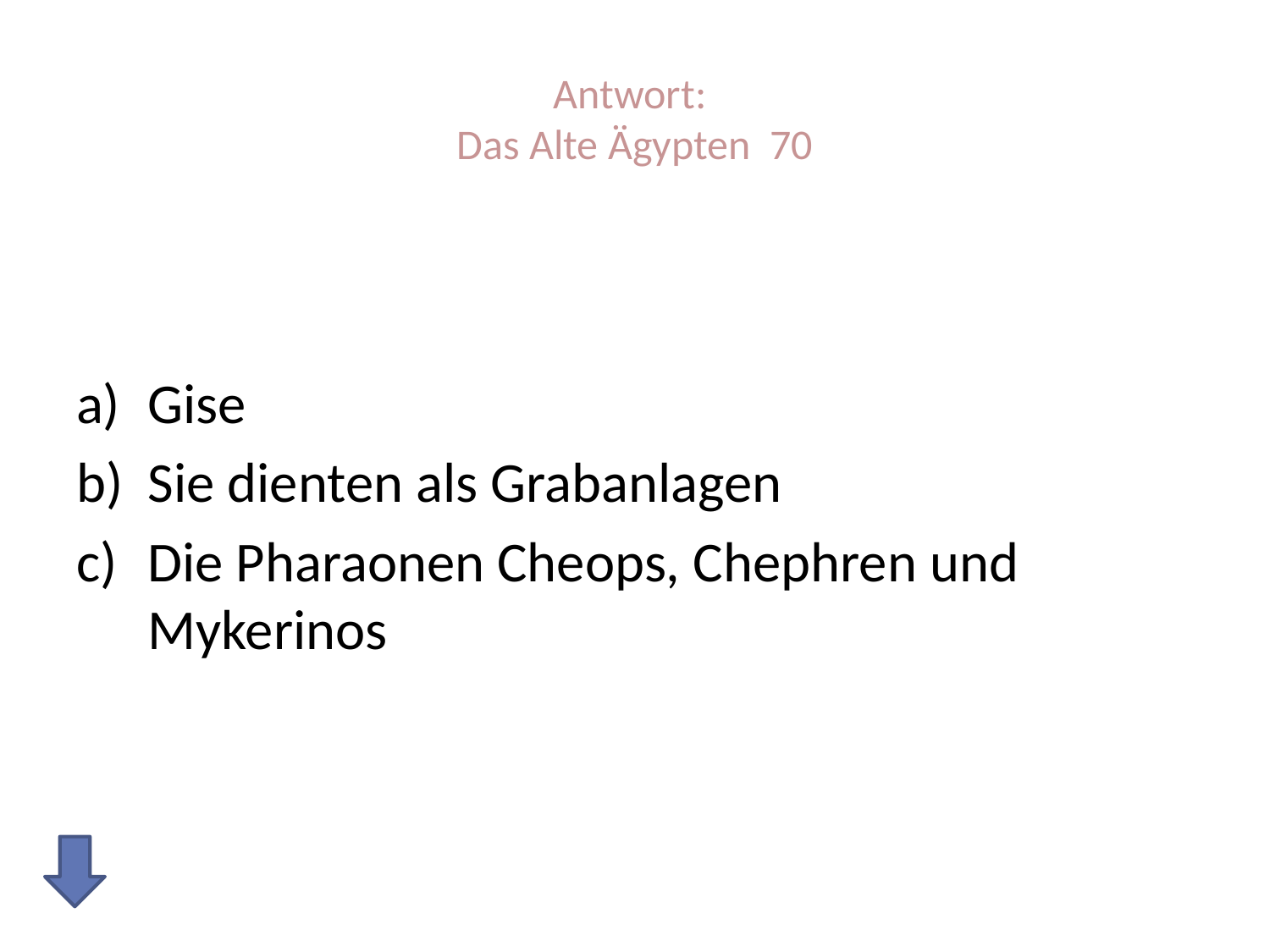

# Antwort: Das Alte Ägypten  70
Gise
Sie dienten als Grabanlagen
Die Pharaonen Cheops, Chephren und Mykerinos